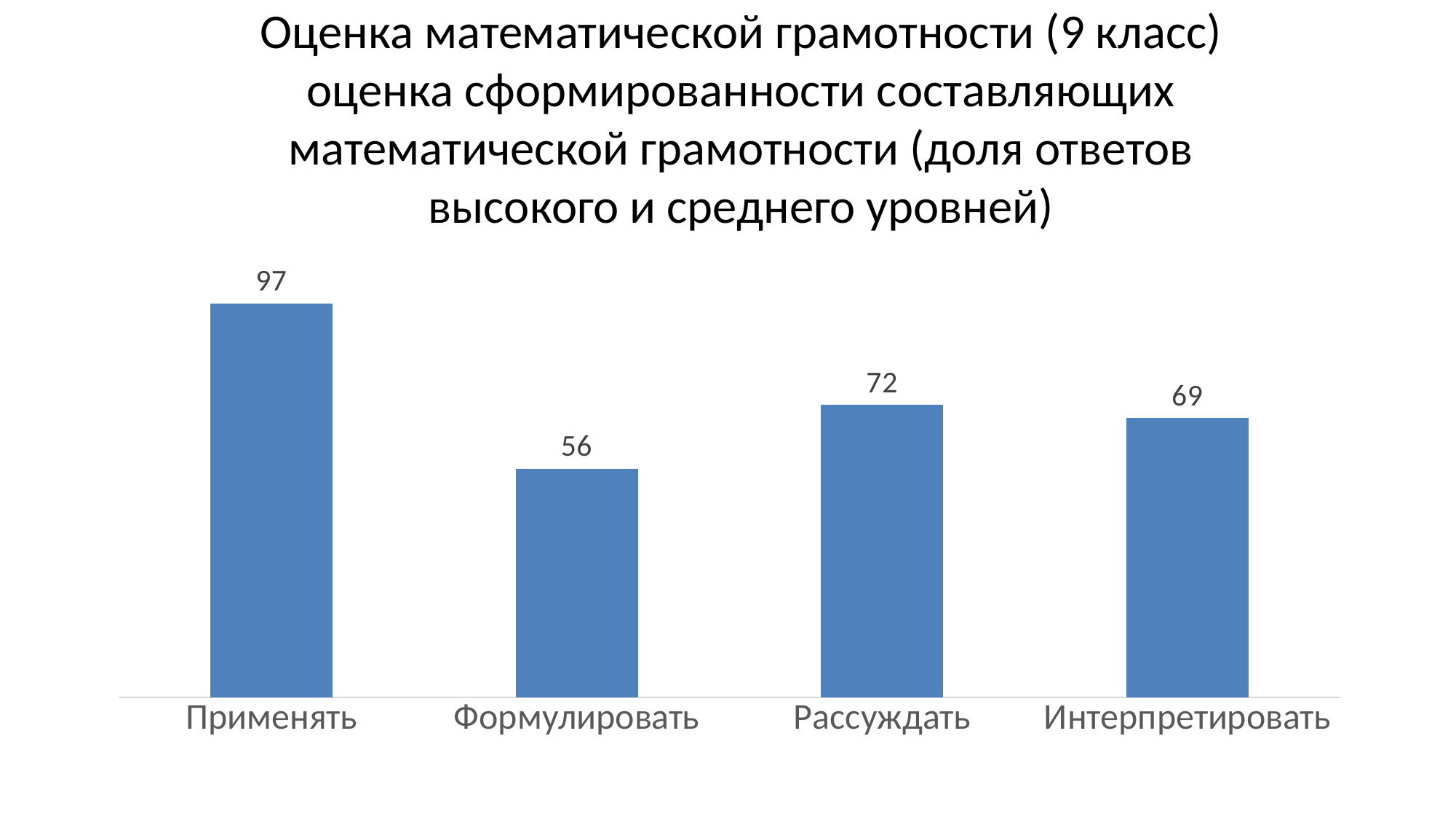

# Оценка математической грамотности (9 класс) оценка сформированности составляющих математической грамотности (доля ответов высокого и среднего уровней)

### Chart

| Category |  |
|---|---|
| Применять | 0.96875 |
| Формулировать | 0.5625 |
| Рассуждать | 0.71875 |
| Интерпретировать | 0.6875 |